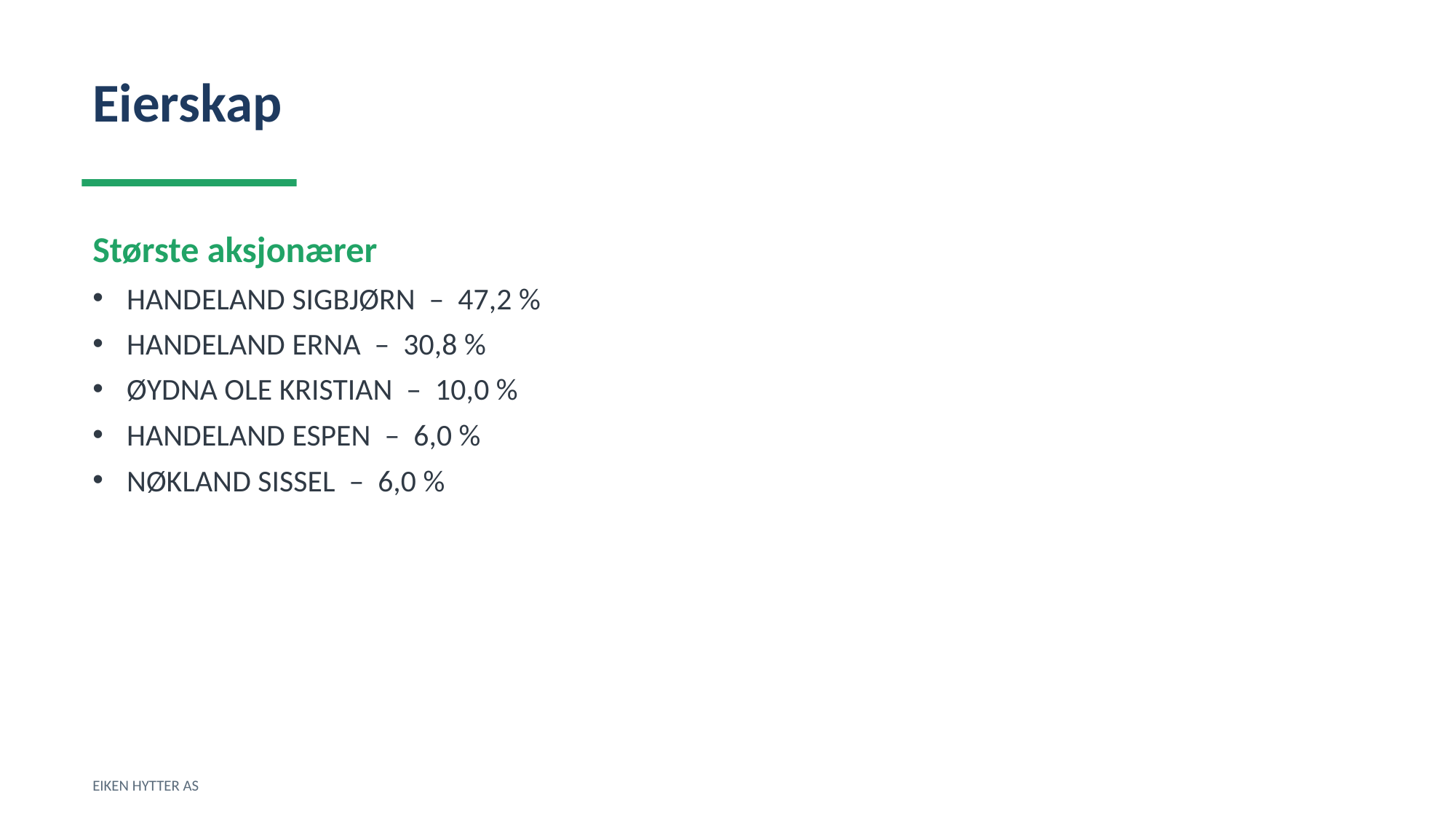

Eierskap

Største aksjonærer
HANDELAND SIGBJØRN  –  47,2 %
HANDELAND ERNA  –  30,8 %
ØYDNA OLE KRISTIAN  –  10,0 %
HANDELAND ESPEN  –  6,0 %
NØKLAND SISSEL  –  6,0 %
EIKEN HYTTER AS